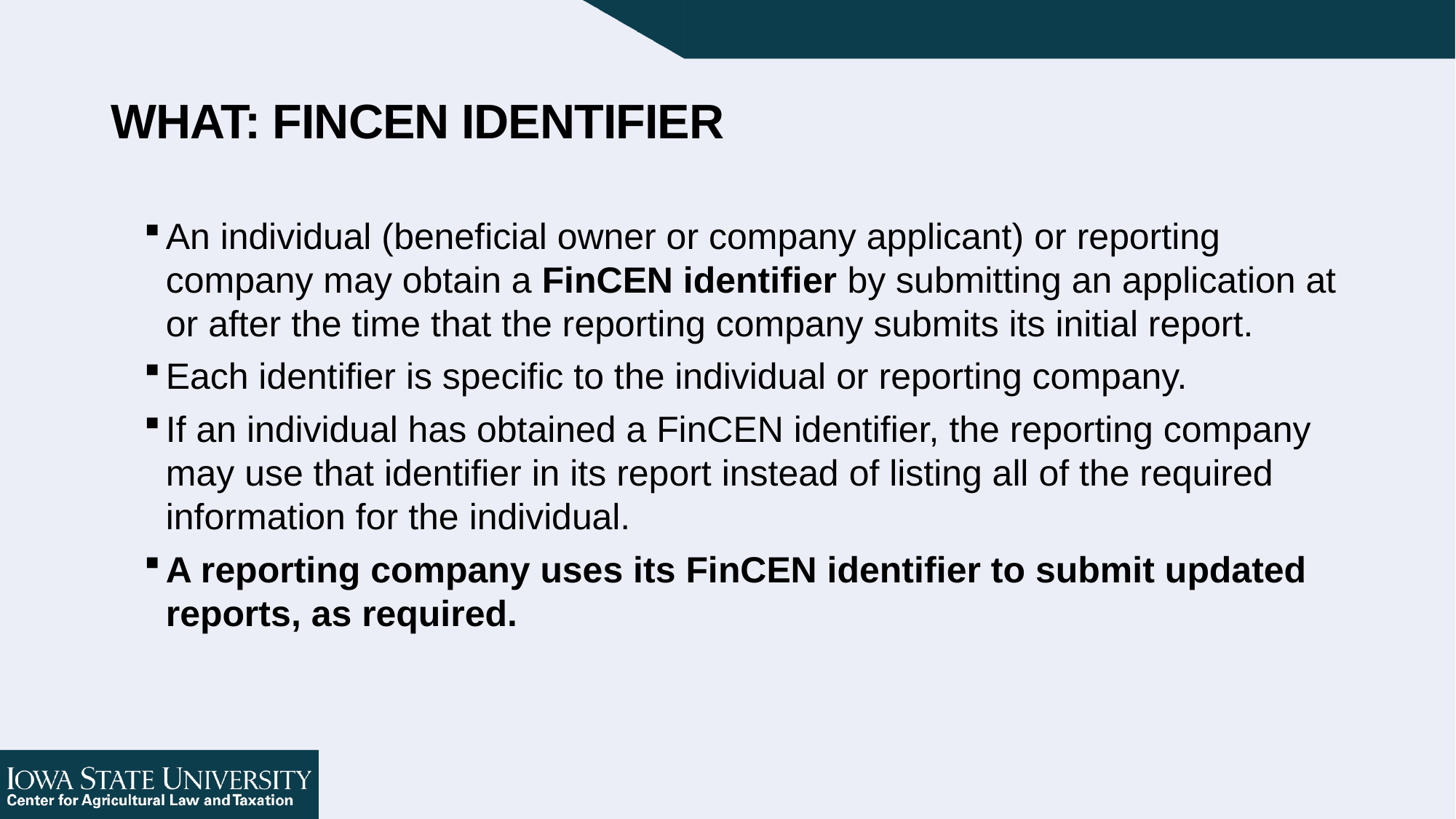

# What: FinCEN Identifier
An individual (beneficial owner or company applicant) or reporting company may obtain a FinCEN identifier by submitting an application at or after the time that the reporting company submits its initial report.
Each identifier is specific to the individual or reporting company.
If an individual has obtained a FinCEN identifier, the reporting company may use that identifier in its report instead of listing all of the required information for the individual.
A reporting company uses its FinCEN identifier to submit updated reports, as required.